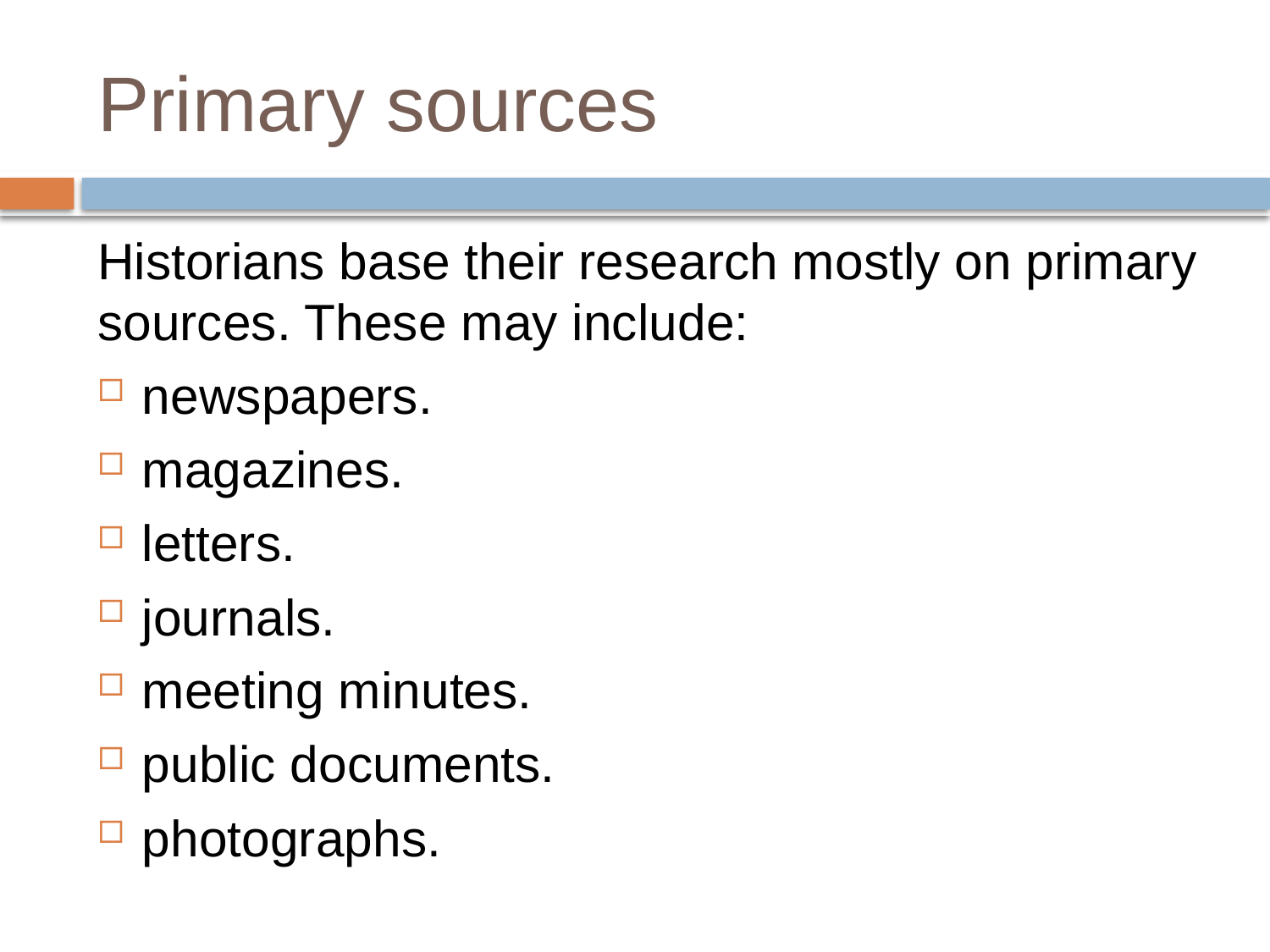

# Primary sources
Historians base their research mostly on primary sources. These may include:
newspapers.
magazines.
letters.
journals.
meeting minutes.
public documents.
photographs.